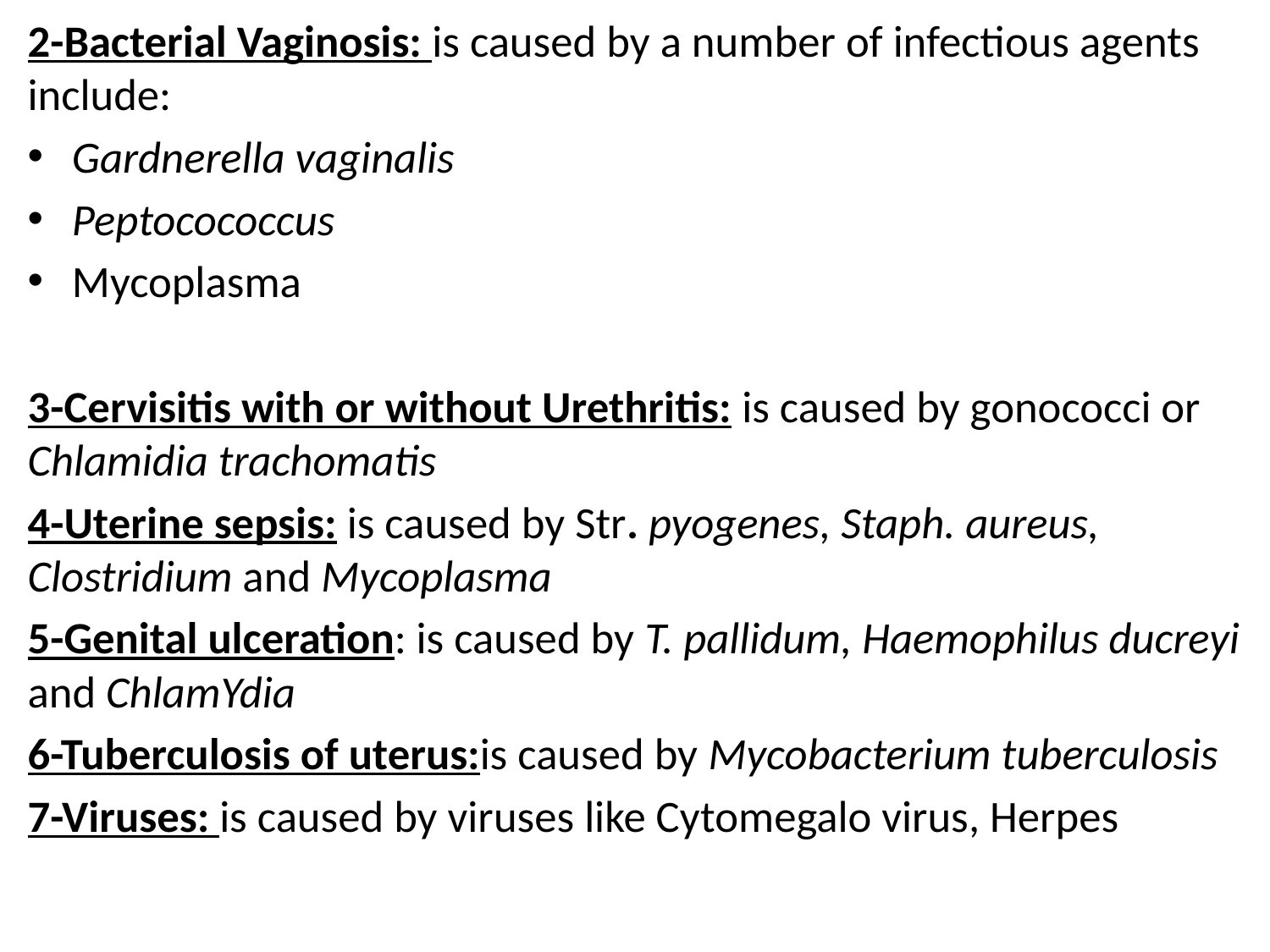

2-Bacterial Vaginosis: is caused by a number of infectious agents include:
Gardnerella vaginalis
Peptocococcus
Mycoplasma

3-Cervisitis with or without Urethritis: is caused by gonococci or Chlamidia trachomatis
4-Uterine sepsis: is caused by Str. pyogenes, Staph. aureus, Clostridium and Mycoplasma
5-Genital ulceration: is caused by T. pallidum, Haemophilus ducreyi and ChlamYdia
6-Tuberculosis of uterus:is caused by Mycobacterium tuberculosis
7-Viruses: is caused by viruses like Cytomegalo virus, Herpes